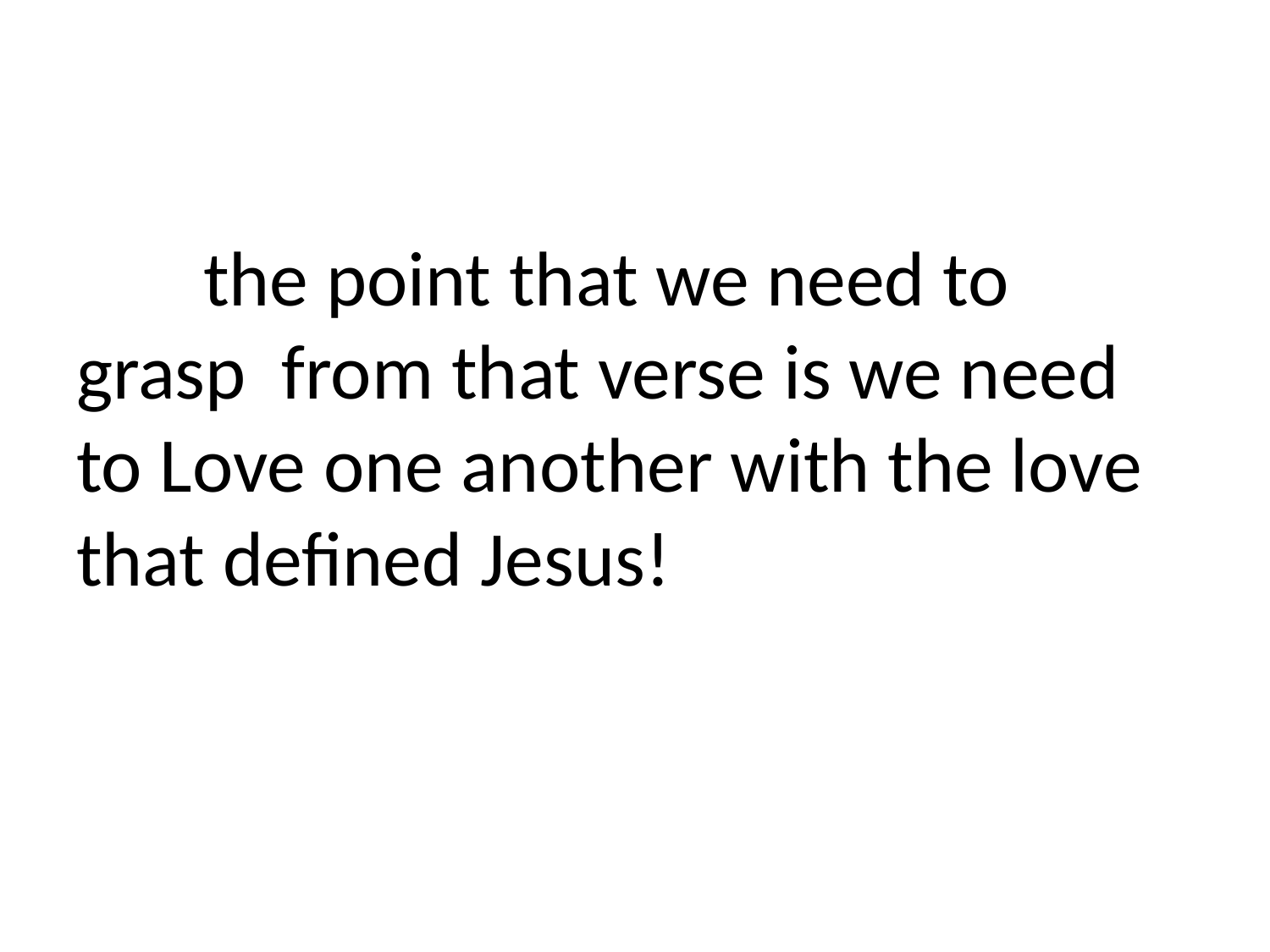

#
	the point that we need to grasp  from that verse is we need to Love one another with the love that defined Jesus!